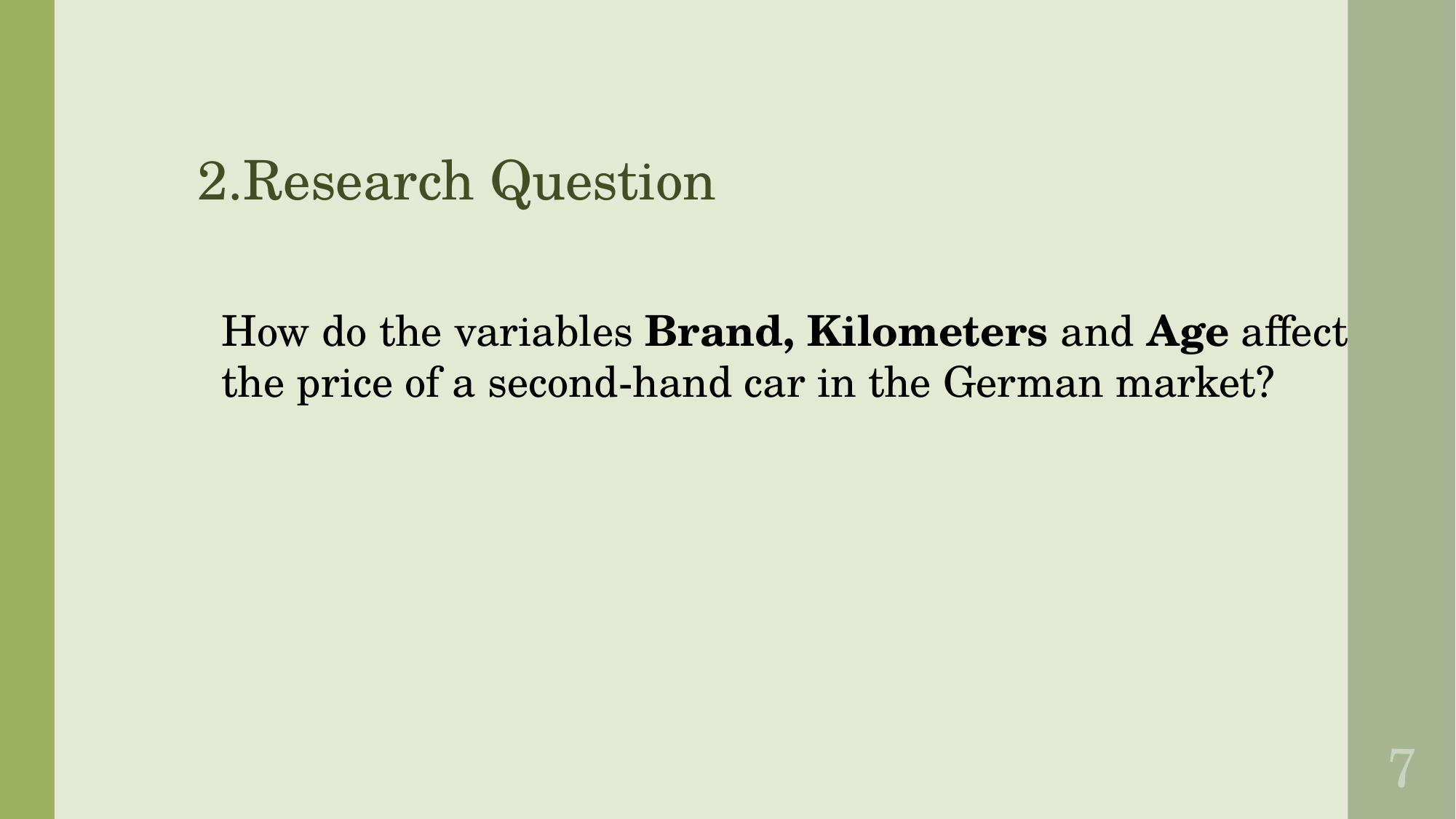

2.Research Question
How do the variables Brand, Kilometers and Age affect the price of a second-hand car in the German market?
7